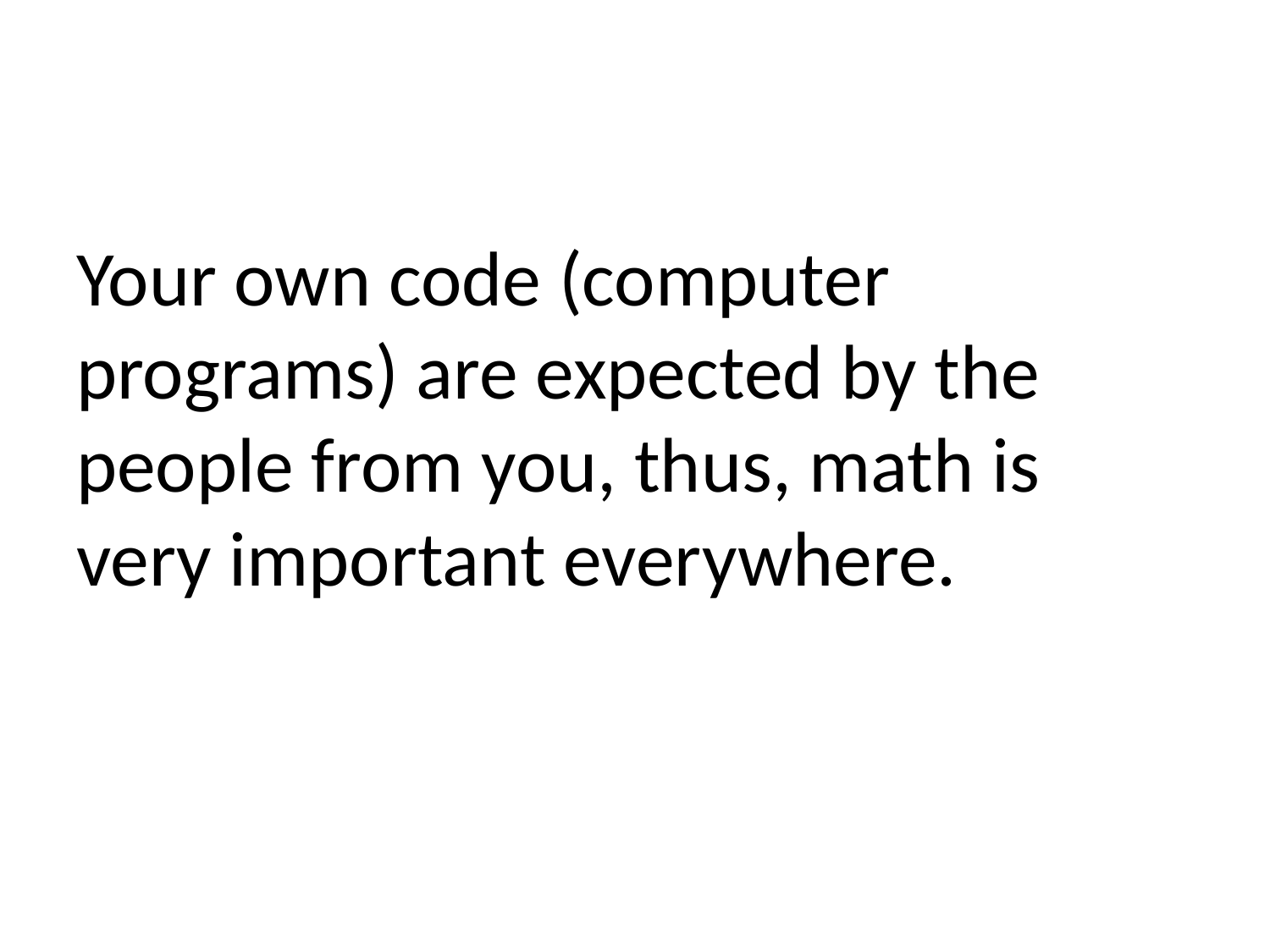

Your own code (computer programs) are expected by the people from you, thus, math is very important everywhere.